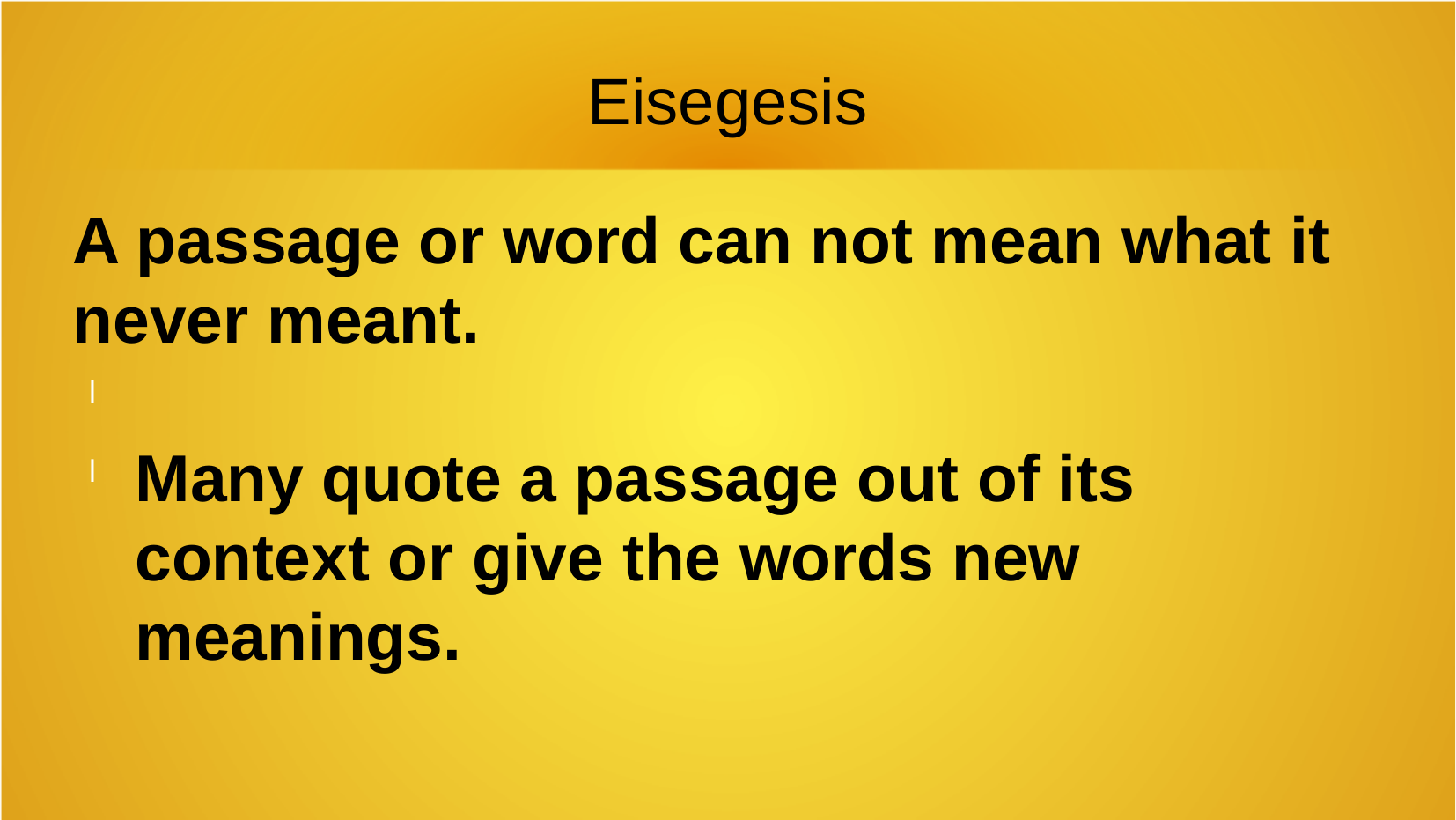

Eisegesis
A passage or word can not mean what it never meant.

Many quote a passage out of its context or give the words new meanings.